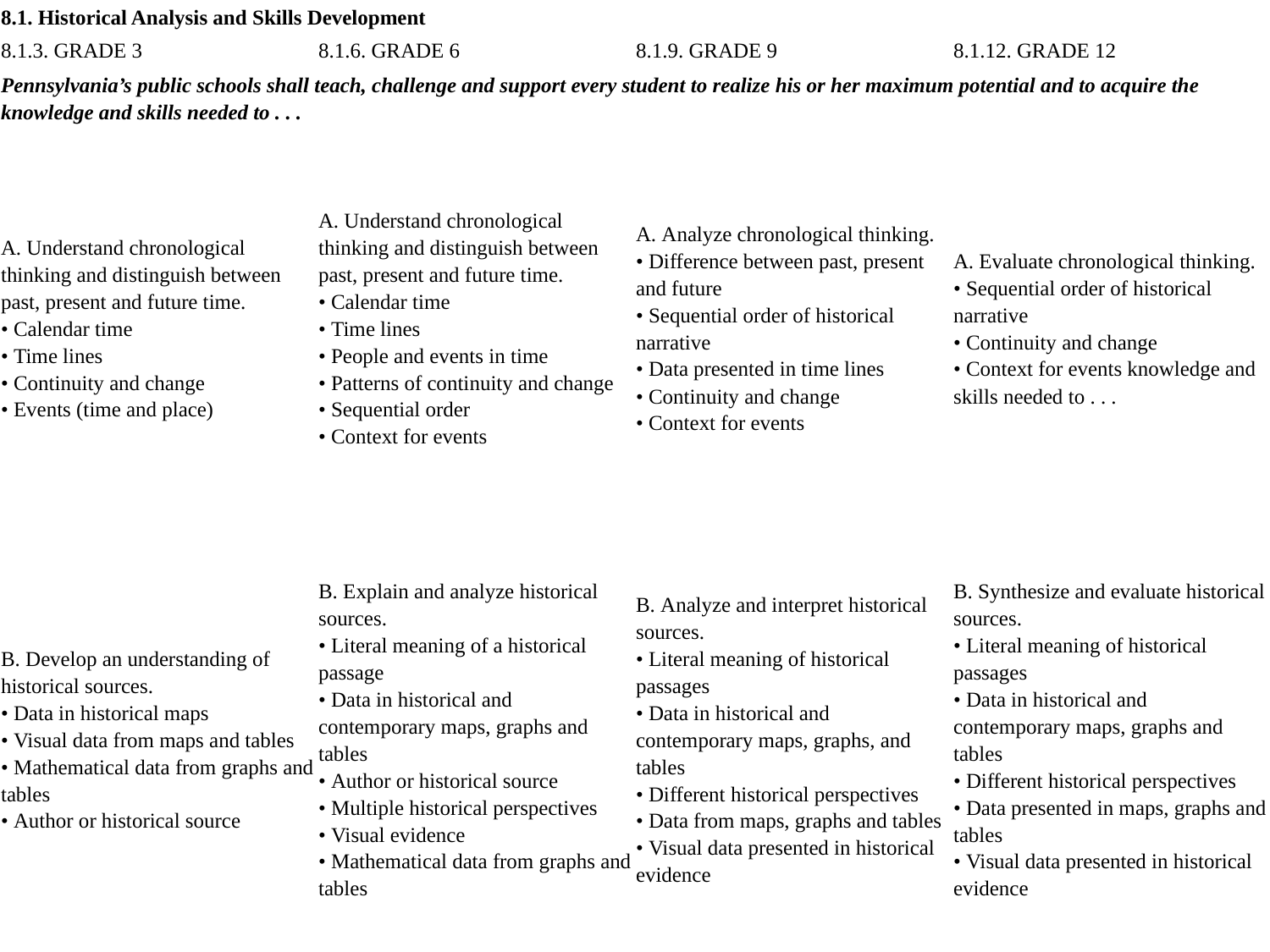

| 8.1. Historical Analysis and Skills Development |  |  |  |
| --- | --- | --- | --- |
| 8.1.3. GRADE 3 | 8.1.6. GRADE 6 | 8.1.9. GRADE 9 | 8.1.12. GRADE 12 |
| Pennsylvania’s public schools shall teach, challenge and support every student to realize his or her maximum potential and to acquire the knowledge and skills needed to . . . |  |  |  |
| A. Understand chronological thinking and distinguish between past, present and future time. • Calendar time • Time lines • Continuity and change • Events (time and place) | A. Understand chronological thinking and distinguish between past, present and future time. • Calendar time • Time lines • People and events in time • Patterns of continuity and change • Sequential order • Context for events | A. Analyze chronological thinking. • Difference between past, present and future • Sequential order of historical narrative • Data presented in time lines • Continuity and change • Context for events | A. Evaluate chronological thinking. • Sequential order of historical narrative • Continuity and change • Context for events knowledge and skills needed to . . . |
| B. Develop an understanding of historical sources. • Data in historical maps • Visual data from maps and tables • Mathematical data from graphs and tables • Author or historical source | B. Explain and analyze historical sources. • Literal meaning of a historical passage • Data in historical and contemporary maps, graphs and tables • Author or historical source • Multiple historical perspectives • Visual evidence • Mathematical data from graphs and tables | B. Analyze and interpret historical sources. • Literal meaning of historical passages • Data in historical and contemporary maps, graphs, and tables • Different historical perspectives • Data from maps, graphs and tables • Visual data presented in historical evidence | B. Synthesize and evaluate historical sources. • Literal meaning of historical passages • Data in historical and contemporary maps, graphs and tables • Different historical perspectives • Data presented in maps, graphs and tables • Visual data presented in historical evidence |